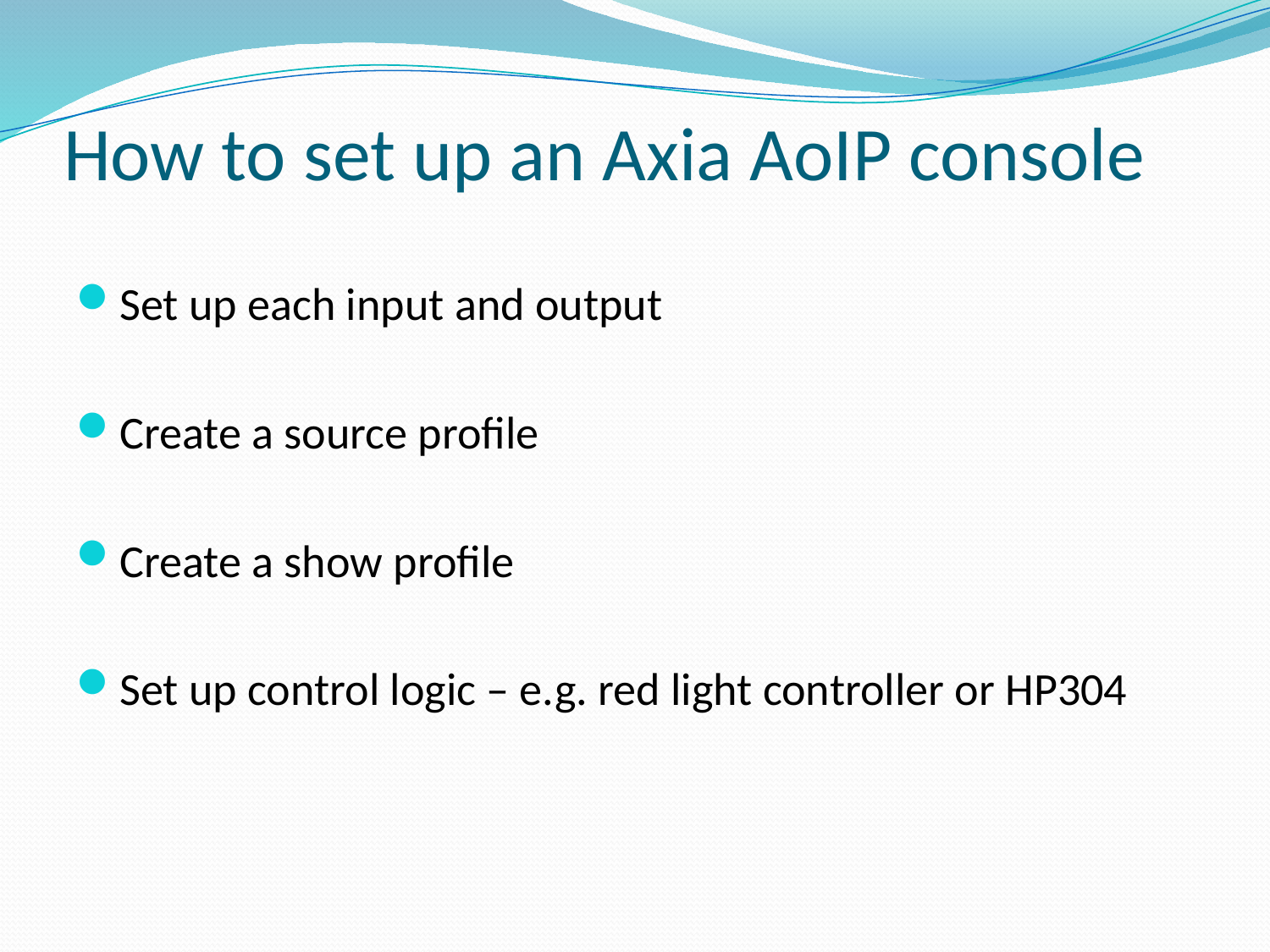

# How to set up an Axia AoIP console
Set up each input and output

Create a source profile

Create a show profile

Set up control logic – e.g. red light controller or HP304